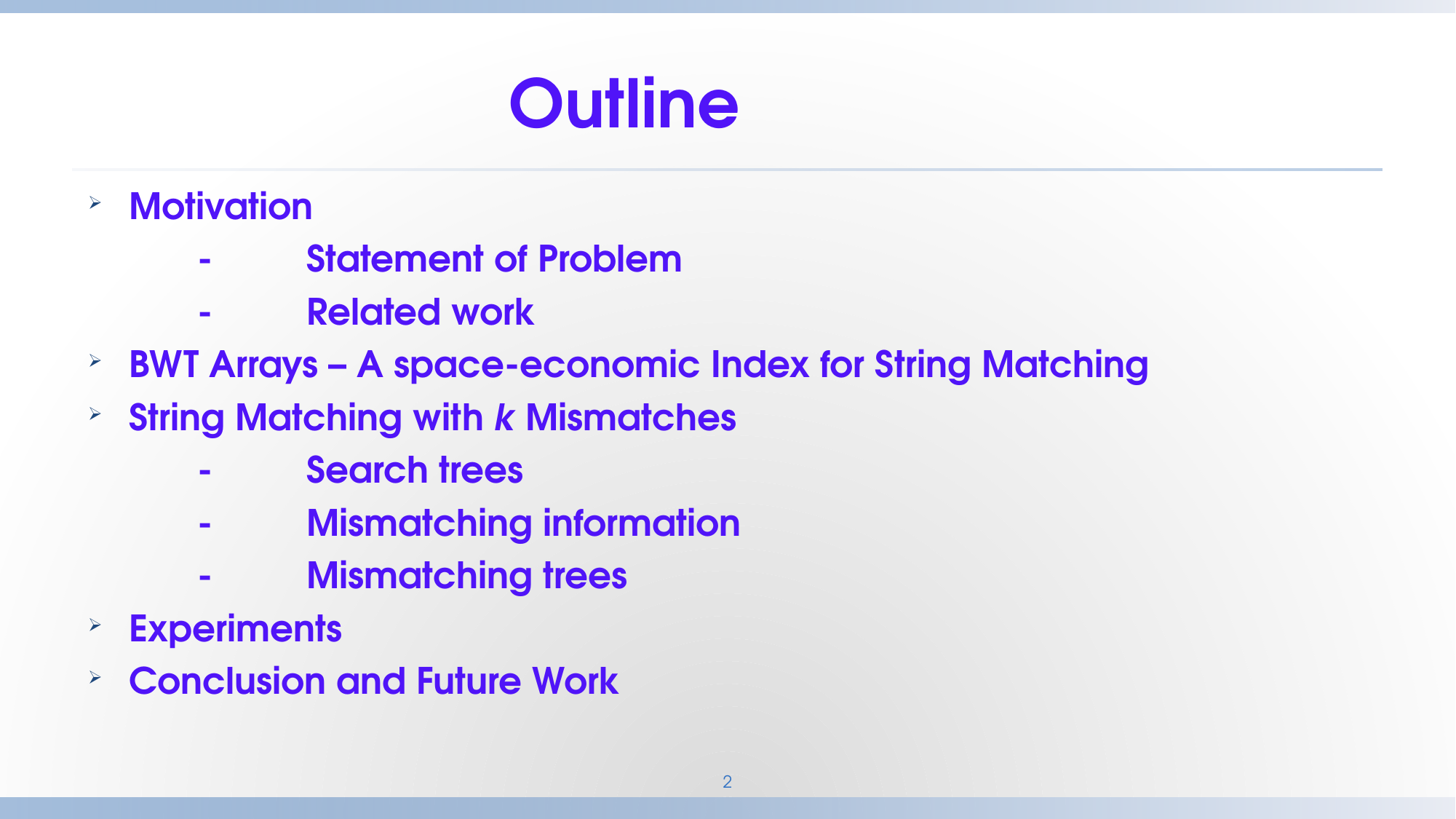

# Outline
Motivation
	-	Statement of Problem
	-	Related work
BWT Arrays – A space-economic Index for String Matching
String Matching with k Mismatches
	-	Search trees
	-	Mismatching information
	-	Mismatching trees
Experiments
Conclusion and Future Work
2